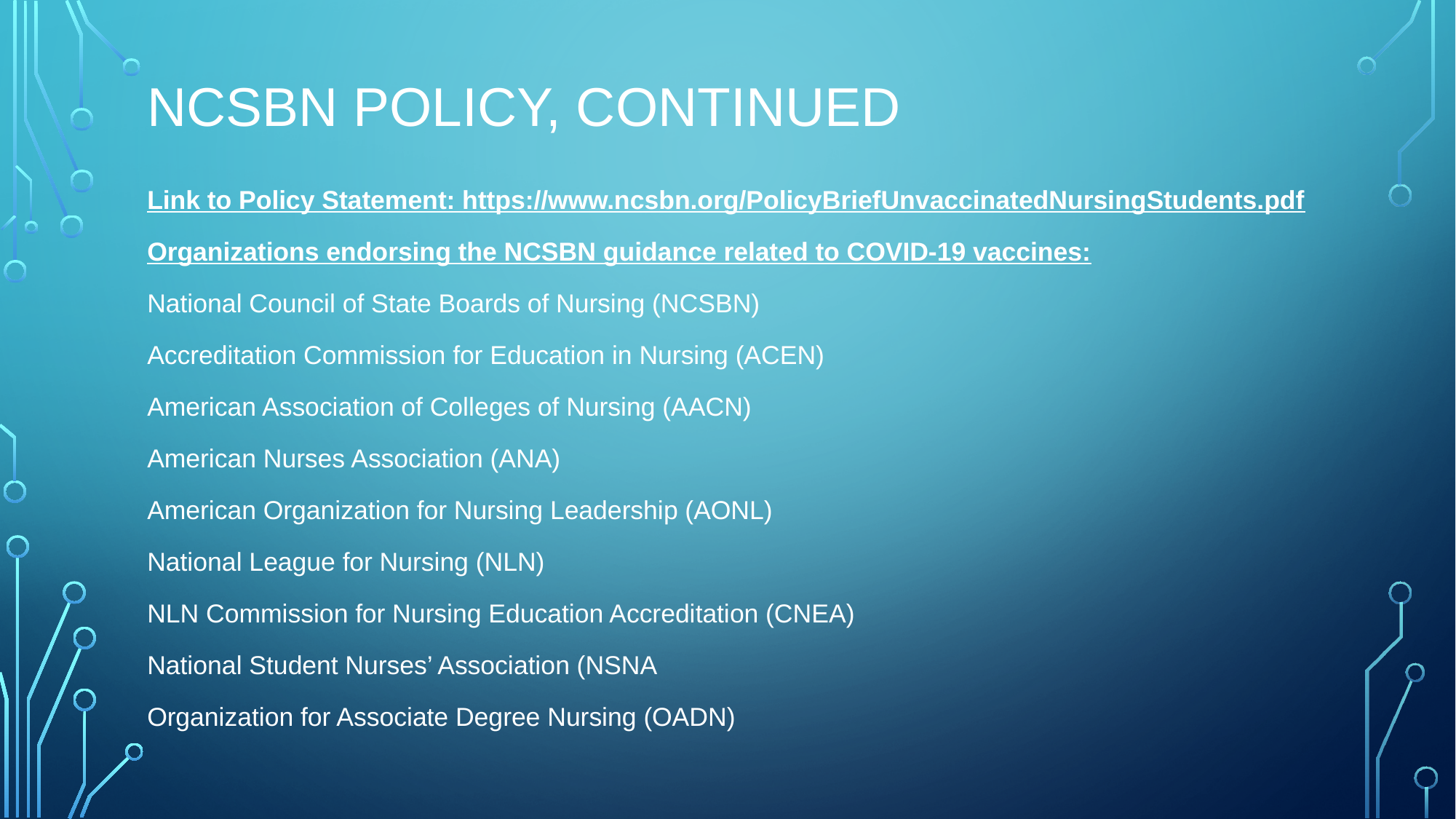

# NCSBN policy, continued
Link to Policy Statement: https://www.ncsbn.org/PolicyBriefUnvaccinatedNursingStudents.pdf
Organizations endorsing the NCSBN guidance related to COVID-19 vaccines:
National Council of State Boards of Nursing (NCSBN)
Accreditation Commission for Education in Nursing (ACEN)
American Association of Colleges of Nursing (AACN)
American Nurses Association (ANA)
American Organization for Nursing Leadership (AONL)
National League for Nursing (NLN)
NLN Commission for Nursing Education Accreditation (CNEA)
National Student Nurses’ Association (NSNA
Organization for Associate Degree Nursing (OADN)